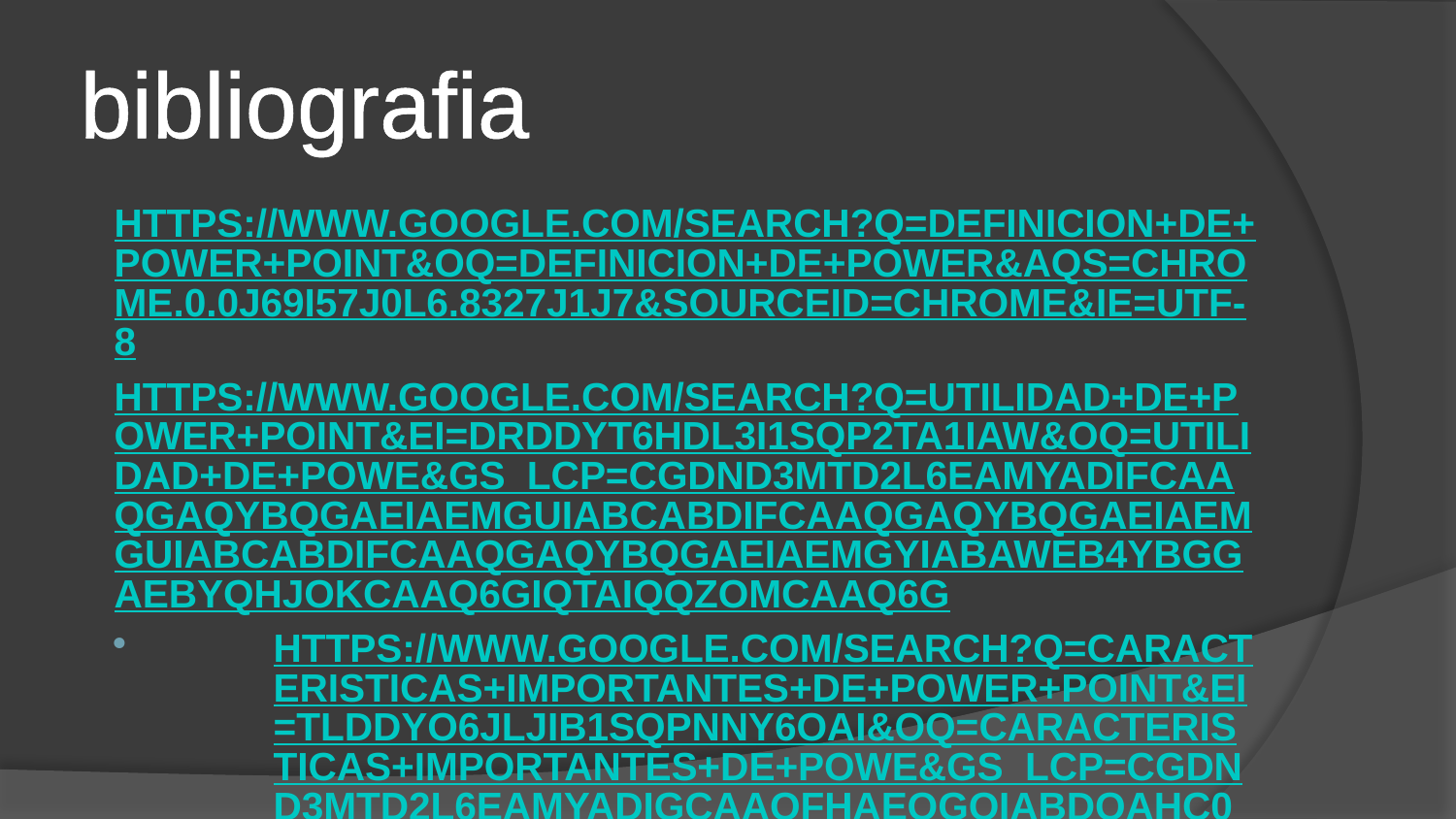

# bibliografia
https://www.google.com/search?q=definicion+de+power+point&oq=Definicion+de+power&aqs=chrome.0.0j69i57j0l6.8327j1j7&sourceid=chrome&ie=UTF-8
https://www.google.com/search?q=utilidad+de+power+point&ei=DrddYt6HDL3I1sQP2ta1iAw&oq=utilidad+de+powe&gs_lcp=Cgdnd3Mtd2l6EAMYADIFCAAQgAQyBQgAEIAEMgUIABCABDIFCAAQgAQyBQgAEIAEMgUIABCABDIFCAAQgAQyBQgAEIAEMgYIABAWEB4yBggAEBYQHjoKCAAQ6gIQtAIQQzoMCAAQ6g
https://www.google.com/search?q=caracteristicas+importantes+de+power+point&ei=TLddYo6JLJib1sQPnNy6oAI&oq=caracteristicas+importantes+de+powe&gs_lcp=Cgdnd3Mtd2l6EAMYADIGCAAQFhAeOgoIABDqAhC0AhBDOgwIABDqAhC0AhAKEEM6BAgAEEM6BggAEAoQQzoHCAAQsQMQQzoLCAAQgAQQsQMQgwE6BQgAEIAEOgQIABADOg0ILhCxAxDHARDRAxBDOg4ILhCABBCxAxDHARCjAjoICAAQgAQQsQM6CwguEIAEELEDENQCOggILhCABBDUAjoICC4QsQMQgwE6CggAELEDEIMBEEM6BQgAELEDOggIABAWEAoQHkoECEEYAEoECEYYAFAAWKpeYKlnaAFwAXgAgAGNAogBmB2SAQcyMC4xMy4ymAEAoAEBsAEKwAEB&sclient=gws-wizhttps://edu.gcfglobal.org/es/power-point-2016/interfaz-powerpoint-2016/1/
https://www.google.com/search?q=caracteristicas+importantes+de+power+point&ei=TLddYo6JLJib1sQPnNy6oAI&oq=caracteristicas+importantes+de+powe&gs_lcp=Cgdnd3Mtd2l6EAMYADIGCAAQFhAeOgoIABDqAhC0AhBDOgwIABDqAhC0AhAKEEM6BAgAEEM6BggAEAoQQzoHCAAQsQMQQzoLCAAQgAQQsQMQgwE6BQgAEIAEOgQIABADOg0ILhCxAxDHARDRAxBDOg4ILhCABBCxAxDHARCjAjoICAAQgAQQsQM6CwguEIAEELEDENQCOggILhCABBDUAjoICC4QsQMQgwE6CggAELEDEIMBEEM6BQgAELEDOggIABAWEAoQHkoECEEYAEoECEYYAFAAWKpeYKlnaAFwAXgAgAGNAogBmB2SAQcyMC4xMy4ymAEAoAEBsAEKwAEB&sclient=gws-wiz
https://www.google.com/search?q=expicacion+de+tipos+de+vistas+powerpoint&oq=e&aqs=chrome.0.69i59l2j69i57j69i60l3j69i61l2.7391j0j7&sourceid=chrome&ie=UTF-8
https://www.google.com/search?q=Las+transiciones+son+animaciones+que+ocurren+cuando+cambias+diapositivas.+Es+decir%2C+es+el+efecto+visual+que+se+reproduce+al+pasar+de+una+diapositiva+a+la+siguiente+durante+una+presentaci%C3%B3n.+Puedes+controlar+la+velocidad%2C+agregar+sonido+y+personalizar+las+propiedades+de+los+efectos+de+transici%C3%B3n.&oq=Las+transiciones+son+animaciones+que+ocurren+cuando+cambias+diapositivas.+Es+decir%2C+es+el+efecto+visual+que+se+reproduce+al+pasar+de+una+diapositiva+a+la+siguiente+durante+una+presentaci%C3%B3n.+Puedes+controlar+la+velocidad%2C+agregar
http://ayura.udea.edu.co/cursos/distancia/sisinformacion/temas/powerpoint3.htm